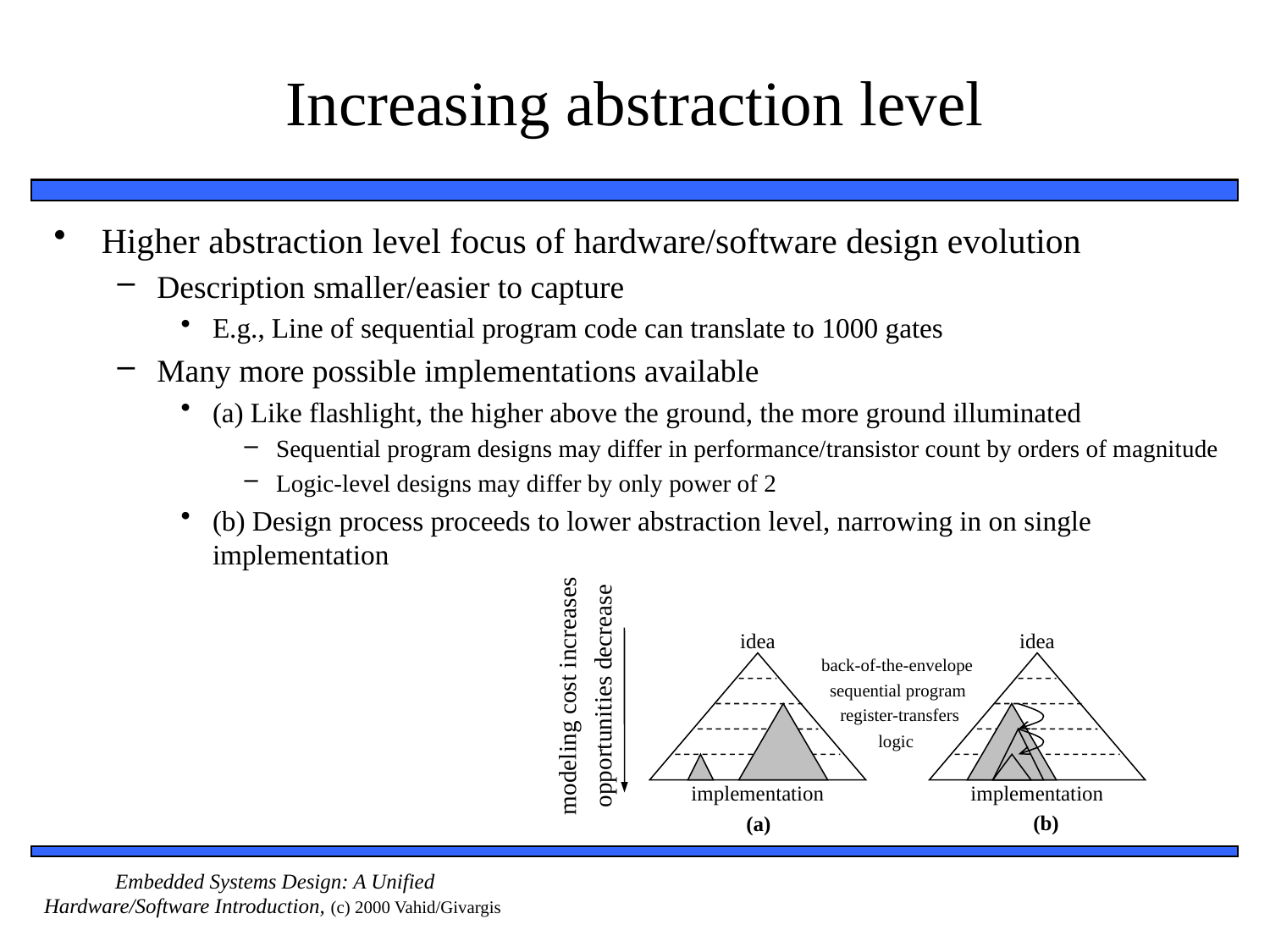

# Increasing abstraction level
Higher abstraction level focus of hardware/software design evolution
Description smaller/easier to capture
E.g., Line of sequential program code can translate to 1000 gates
Many more possible implementations available
(a) Like flashlight, the higher above the ground, the more ground illuminated
Sequential program designs may differ in performance/transistor count by orders of magnitude
Logic-level designs may differ by only power of 2
(b) Design process proceeds to lower abstraction level, narrowing in on single implementation

idea
idea

back-of-the-envelope
modeling cost increases
opportunities decrease

sequential program

register-transfers

logic

implementation
implementation
(b)
(a)
7